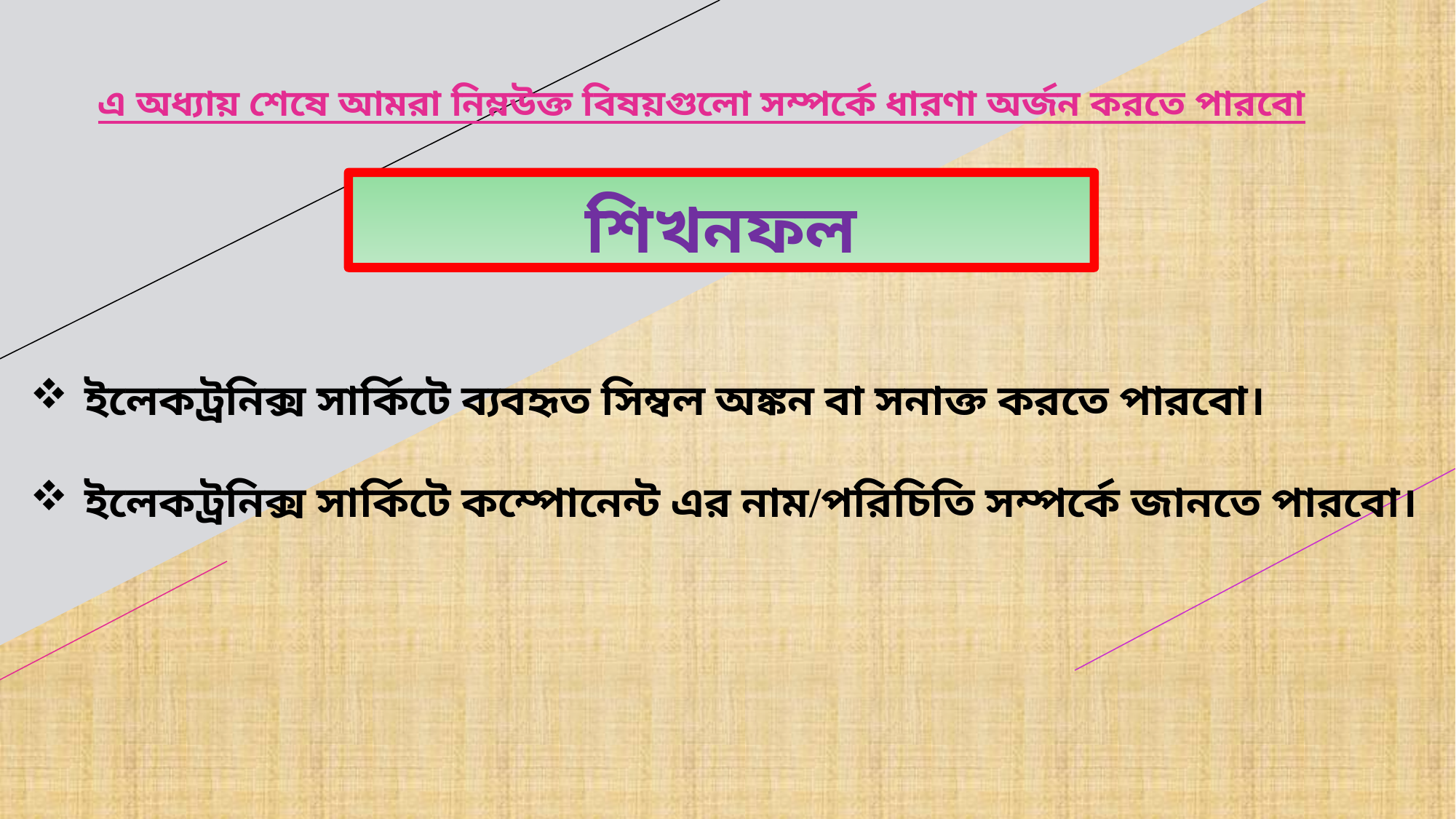

এ অধ্যায় শেষে আমরা নিম্নউক্ত বিষয়গুলো সম্পর্কে ধারণা অর্জন করতে পারবো
শিখনফল
ইলেকট্রনিক্স সার্কিটে ব্যবহৃত সিম্বল অঙ্কন বা সনাক্ত করতে পারবো।
ইলেকট্রনিক্স সার্কিটে কম্পোনেন্ট এর নাম/পরিচিতি সম্পর্কে জানতে পারবো।